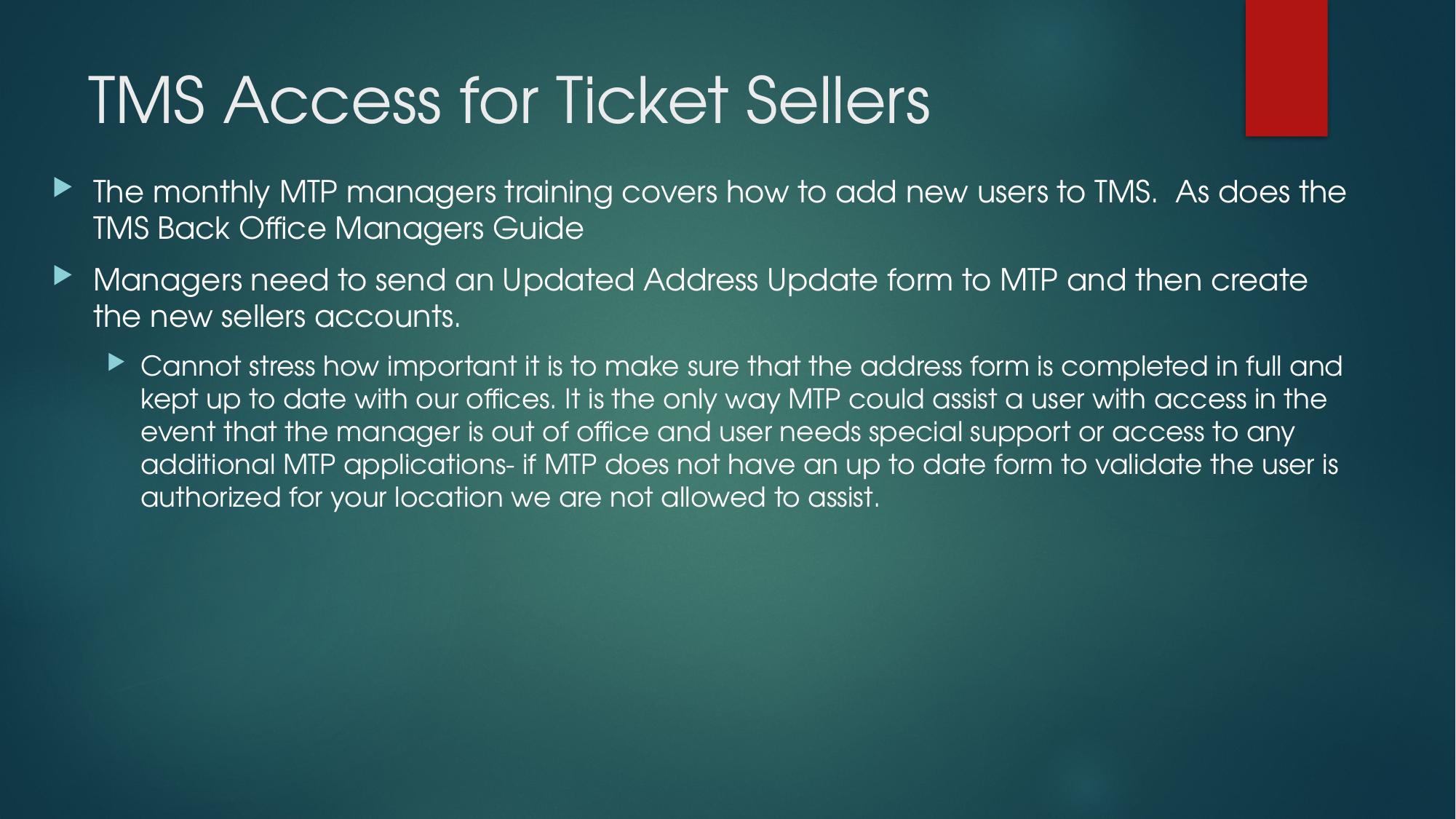

# TMS Access for Ticket Sellers
The monthly MTP managers training covers how to add new users to TMS.  As does the TMS Back Office Managers Guide
Managers need to send an Updated Address Update form to MTP and then create the new sellers accounts.
Cannot stress how important it is to make sure that the address form is completed in full and kept up to date with our offices. It is the only way MTP could assist a user with access in the event that the manager is out of office and user needs special support or access to any additional MTP applications- if MTP does not have an up to date form to validate the user is authorized for your location we are not allowed to assist.